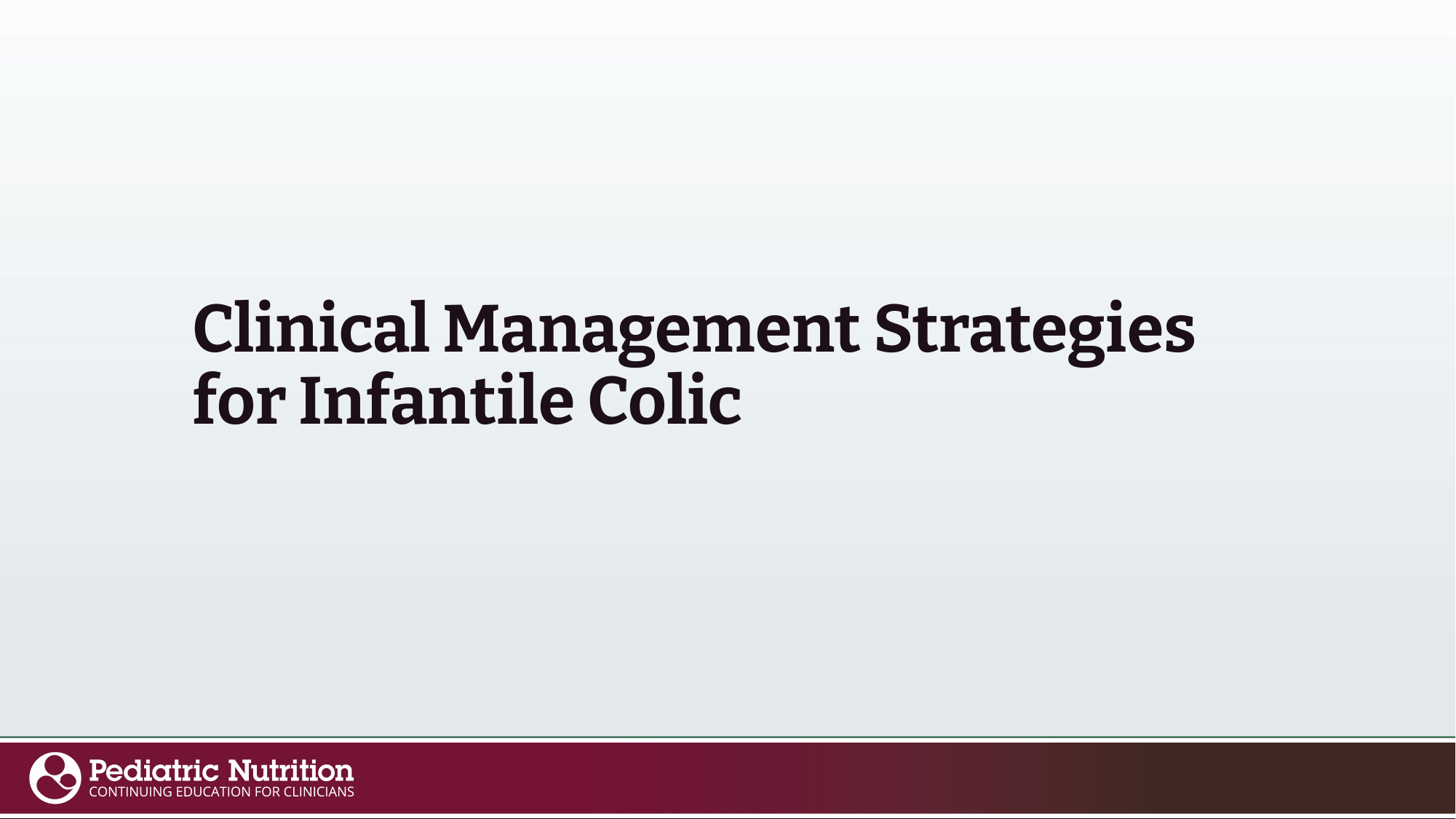

# Clinical Management Strategies for Infantile Colic